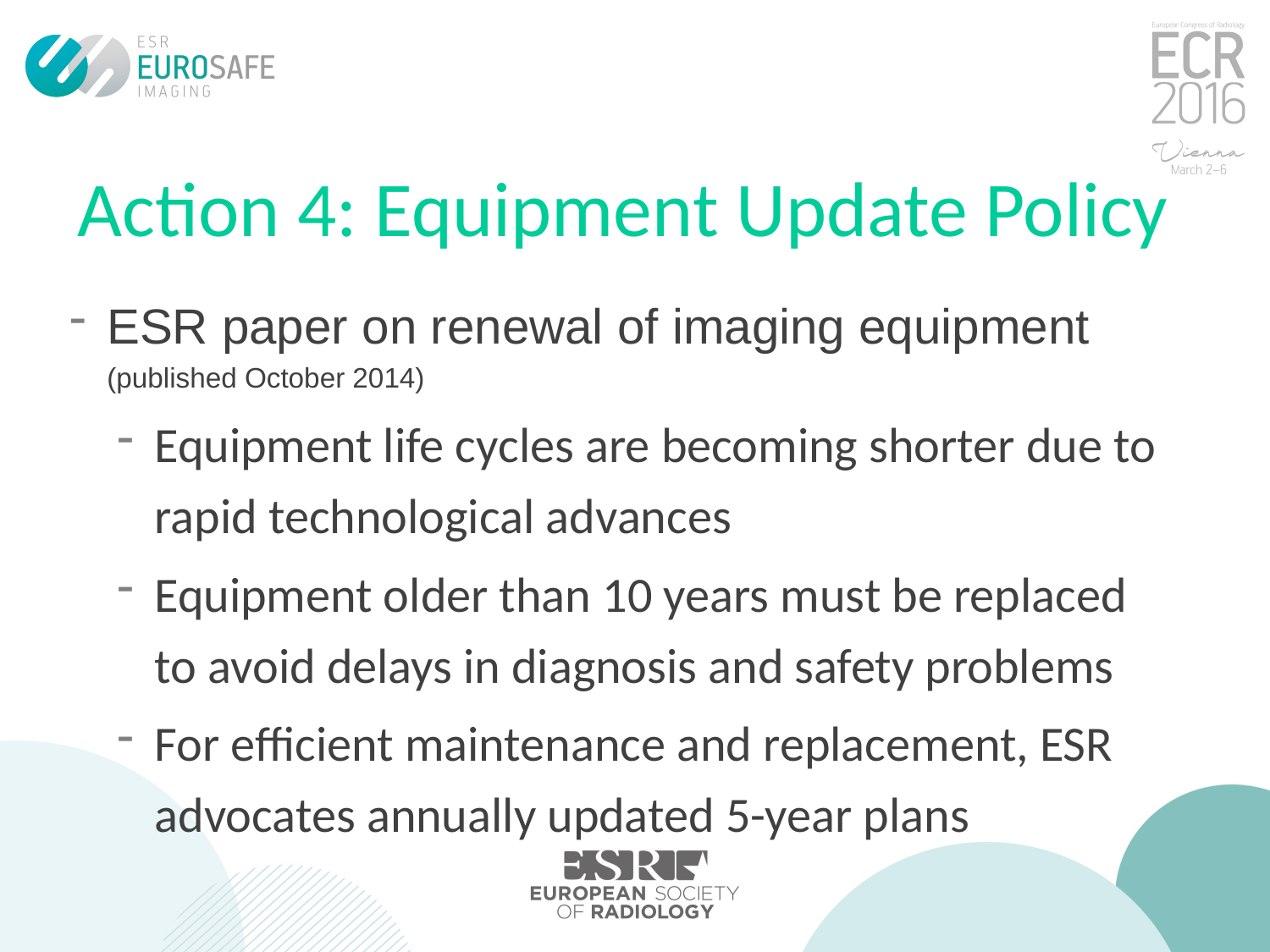

# Action 4: Equipment Update Policy
ESR paper on renewal of imaging equipment (published October 2014)
Equipment life cycles are becoming shorter due to rapid technological advances
Equipment older than 10 years must be replaced to avoid delays in diagnosis and safety problems
For efficient maintenance and replacement, ESR advocates annually updated 5-year plans